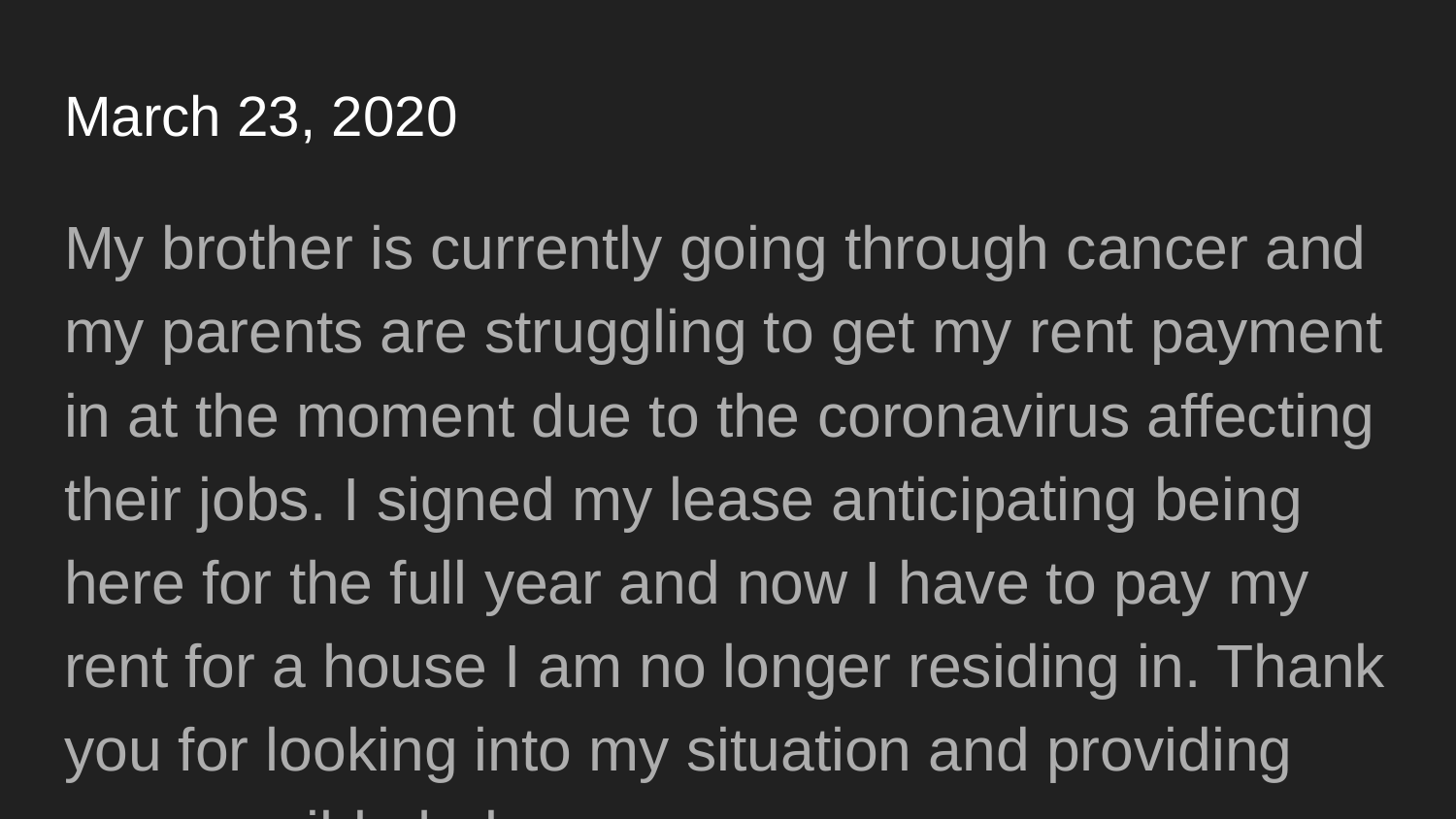

# March 23, 2020
My brother is currently going through cancer and my parents are struggling to get my rent payment in at the moment due to the coronavirus affecting their jobs. I signed my lease anticipating being here for the full year and now I have to pay my rent for a house I am no longer residing in. Thank you for looking into my situation and providing any possible help.